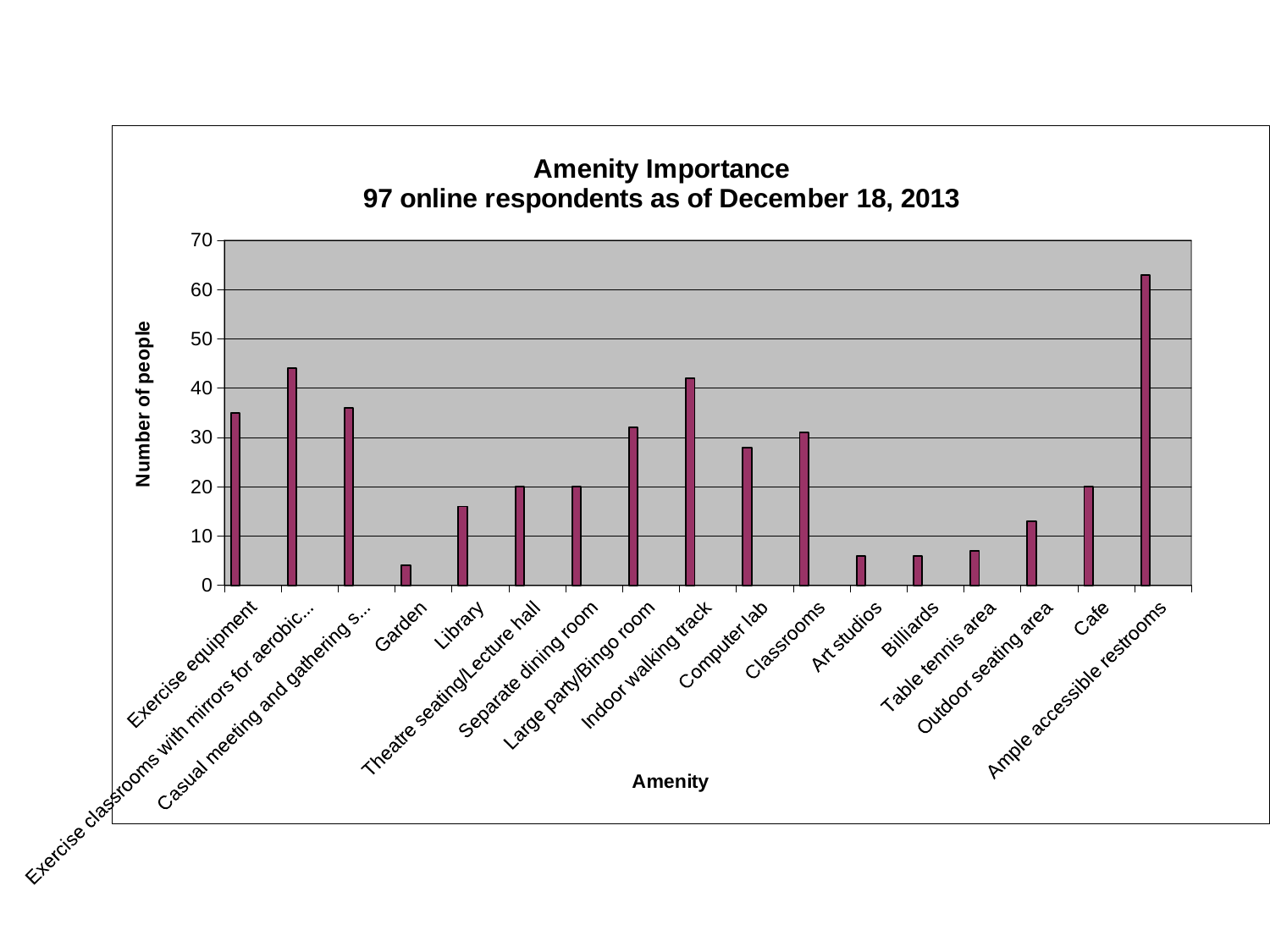

### Chart: Amenity Importance
97 online respondents as of December 18, 2013

| Category |  |  |  |  |  |
|---|---|---|---|---|---|
| Exercise equipment | 35.0 | None | None | None | None |
| Exercise classrooms with mirrors for aerobics, yoga, tai chi, dance, etc | 44.0 | None | None | None | None |
| Casual meeting and gathering space | 36.0 | None | None | None | None |
| Garden | 4.0 | None | None | None | None |
| Library | 16.0 | None | None | None | None |
| Theatre seating/Lecture hall | 20.0 | None | None | None | None |
| Separate dining room | 20.0 | None | None | None | None |
| Large party/Bingo room | 32.0 | None | None | None | None |
| Indoor walking track | 42.0 | None | None | None | None |
| Computer lab | 28.0 | None | None | None | None |
| Classrooms | 31.0 | None | None | None | None |
| Art studios | 6.0 | None | None | None | None |
| Billiards | 6.0 | None | None | None | None |
| Table tennis area | 7.0 | None | None | None | None |
| Outdoor seating area | 13.0 | None | None | None | None |
| Cafe | 20.0 | None | None | None | None |
| Ample accessible restrooms | 63.0 | None | None | None | None |